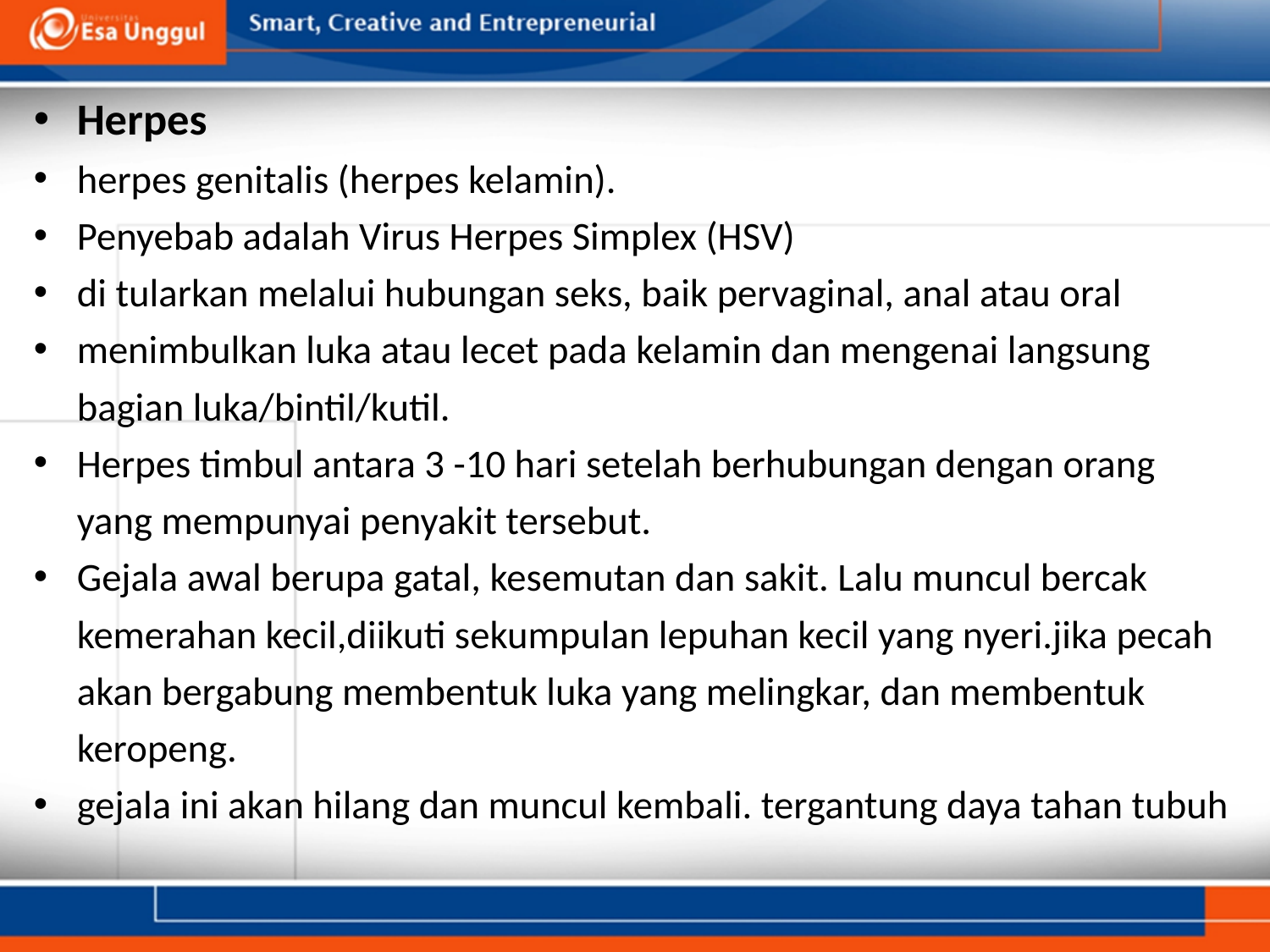

Herpes
herpes genitalis (herpes kelamin).
Penyebab adalah Virus Herpes Simplex (HSV)
di tularkan melalui hubungan seks, baik pervaginal, anal atau oral
menimbulkan luka atau lecet pada kelamin dan mengenai langsung bagian luka/bintil/kutil.
Herpes timbul antara 3 -10 hari setelah berhubungan dengan orang yang mempunyai penyakit tersebut.
Gejala awal berupa gatal, kesemutan dan sakit. Lalu muncul bercak kemerahan kecil,diikuti sekumpulan lepuhan kecil yang nyeri.jika pecah akan bergabung membentuk luka yang melingkar, dan membentuk keropeng.
gejala ini akan hilang dan muncul kembali. tergantung daya tahan tubuh